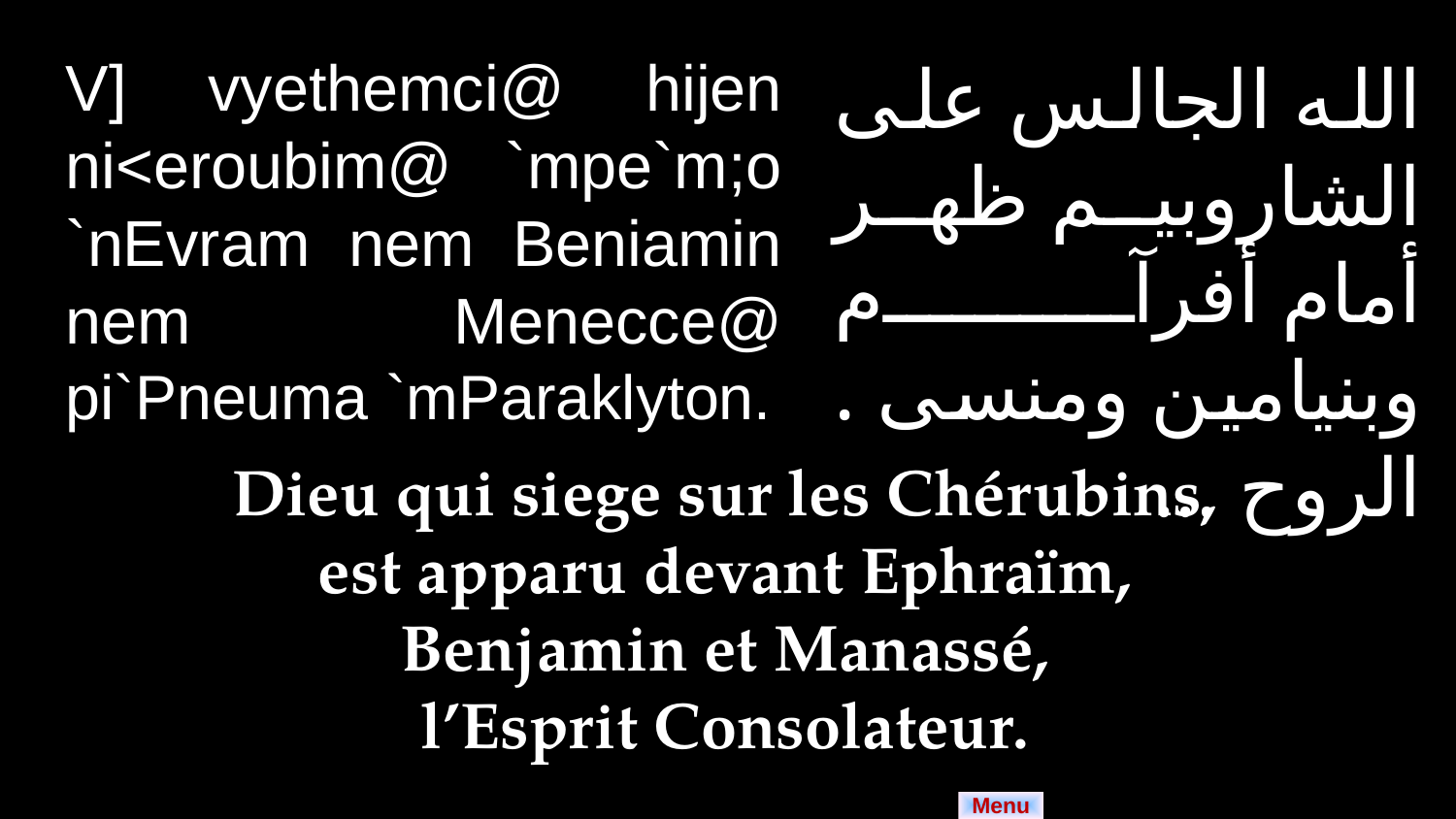

V] vyethemci@ hijen ni<eroubim@ `mpe`m;o `nEvram nem Beniamin nem Menecce@ pi`Pneuma `mParaklyton.
الله الجالس على الشاروبيم ظهر أمام أفرآم وبنيامين ومنسى . الروح ...
Dieu qui siege sur les Chérubins,
est apparu devant Ephraïm,
Benjamin et Manassé,
l’Esprit Consolateur.